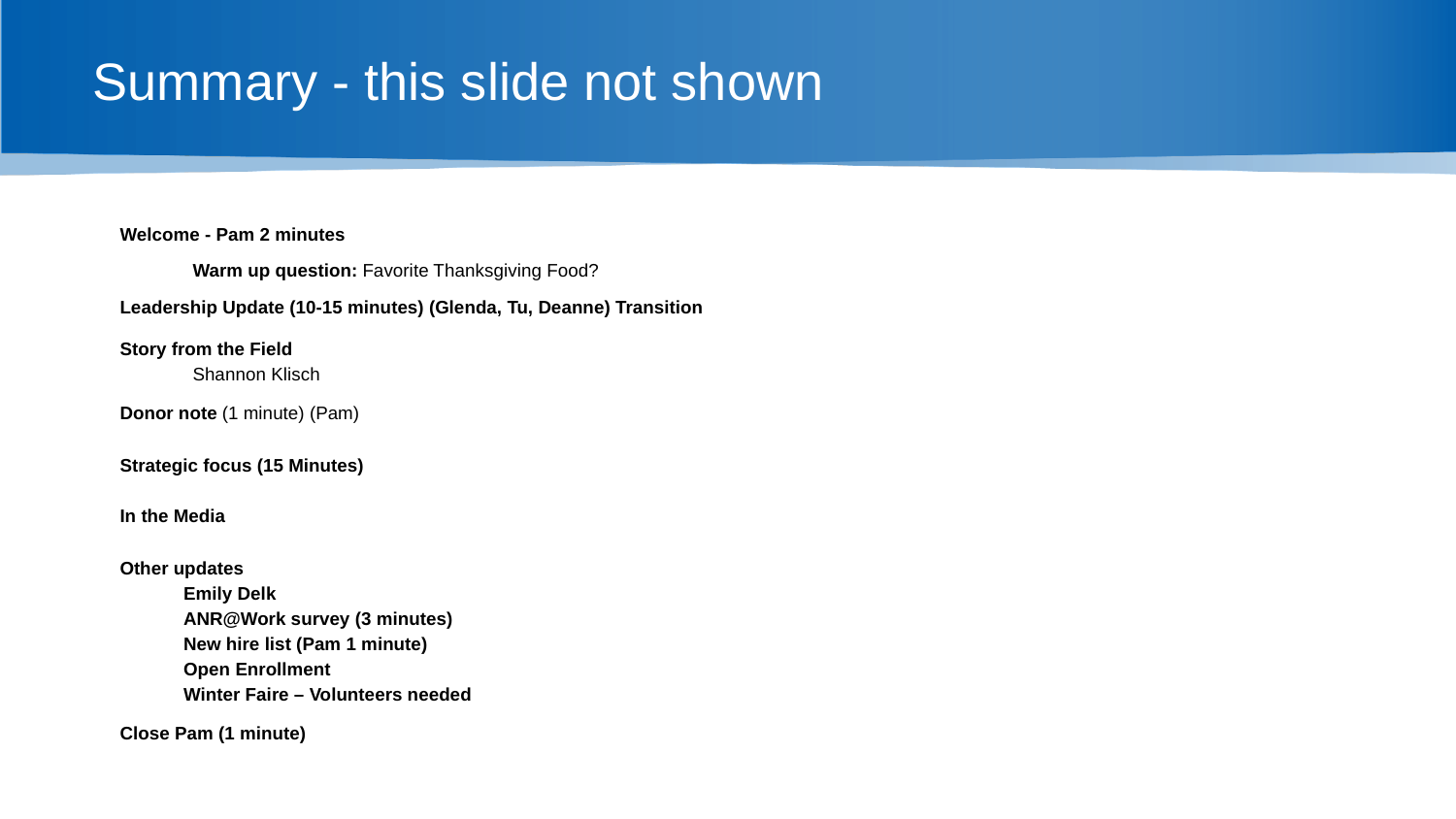

# Summary - this slide not shown
Welcome - Pam 2 minutes

Warm up question: Favorite Thanksgiving Food?

Leadership Update (10-15 minutes) (Glenda, Tu, Deanne) Transition

Story from the Field
Shannon Klisch

Donor note (1 minute) (Pam)

Strategic focus (15 Minutes)

In the Media

Other updates
Emily Delk
ANR@Work survey (3 minutes)
New hire list (Pam 1 minute)
Open Enrollment
Winter Faire – Volunteers needed

Close Pam (1 minute)